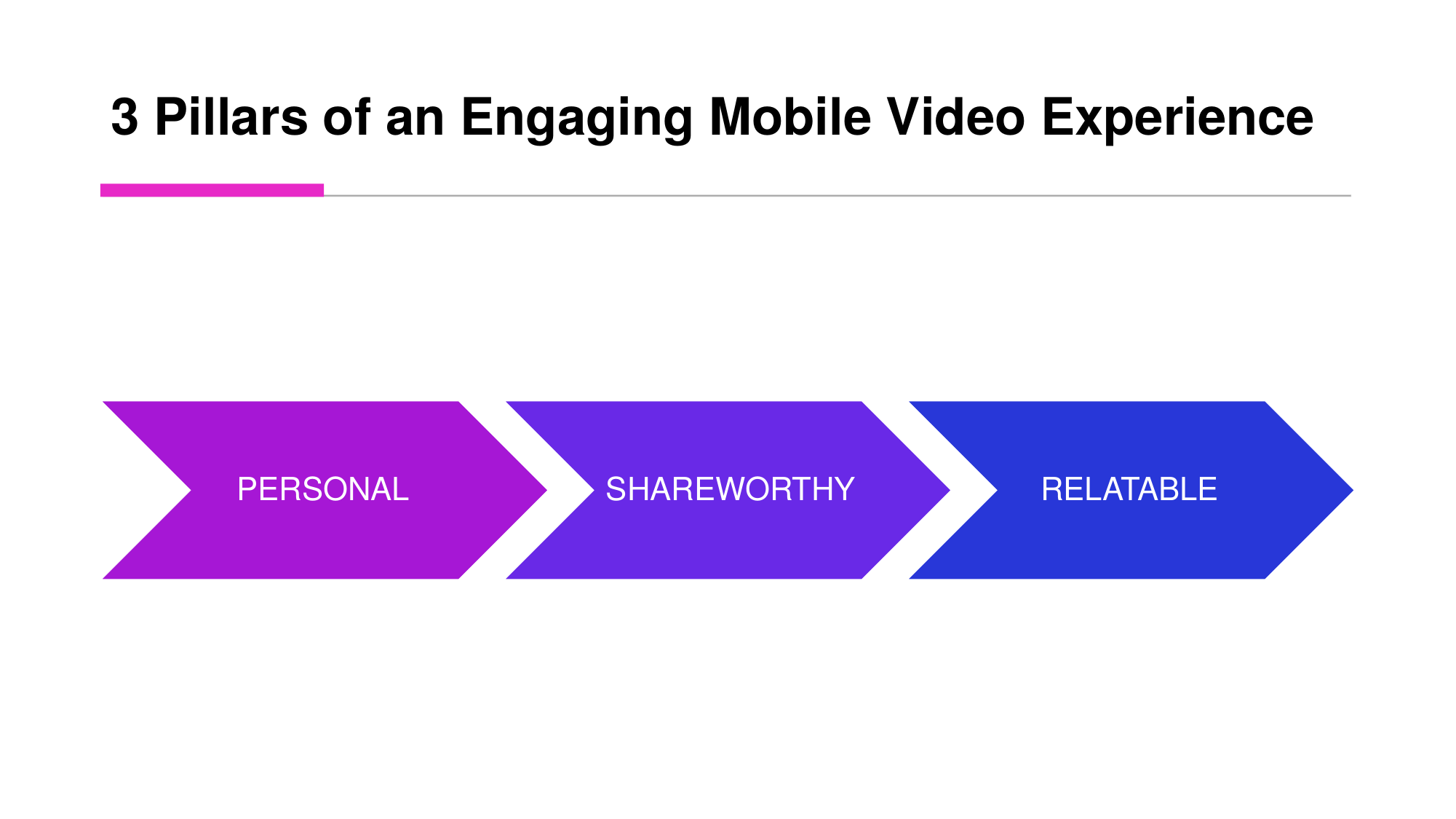

# 3 Pillars of an Engaging Mobile Video Experience

PERSONAL
SHAREWORTHY
RELATABLE